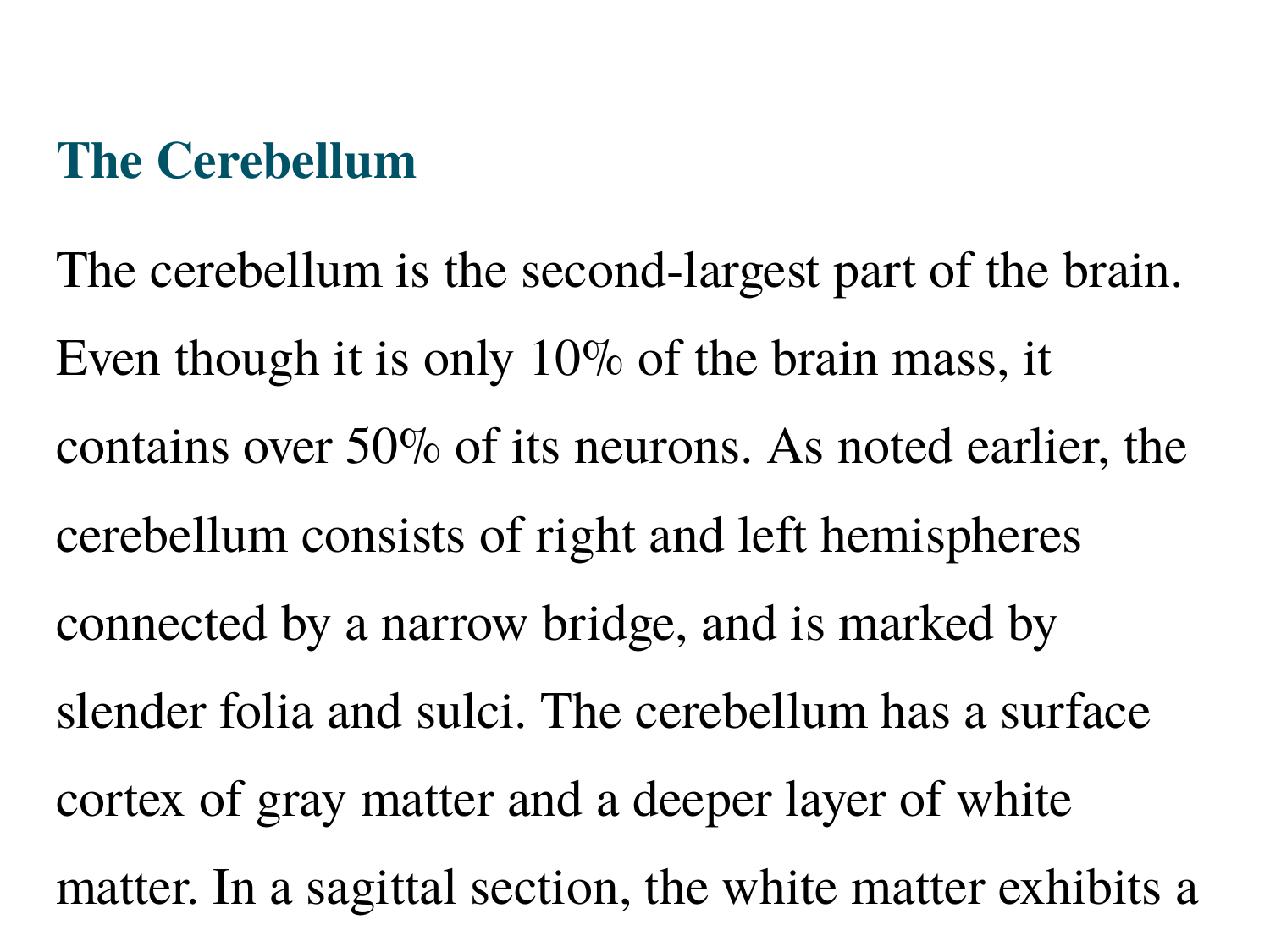

The Cerebellum
The cerebellum is the second-largest part of the brain. Even though it is only 10% of the brain mass, it contains over 50% of its neurons. As noted earlier, the cerebellum consists of right and left hemispheres connected by a narrow bridge, and is marked by slender folia and sulci. The cerebellum has a surface cortex of gray matter and a deeper layer of white matter. In a sagittal section, the white matter exhibits a branching, fernlike pattern called the arbor vitae